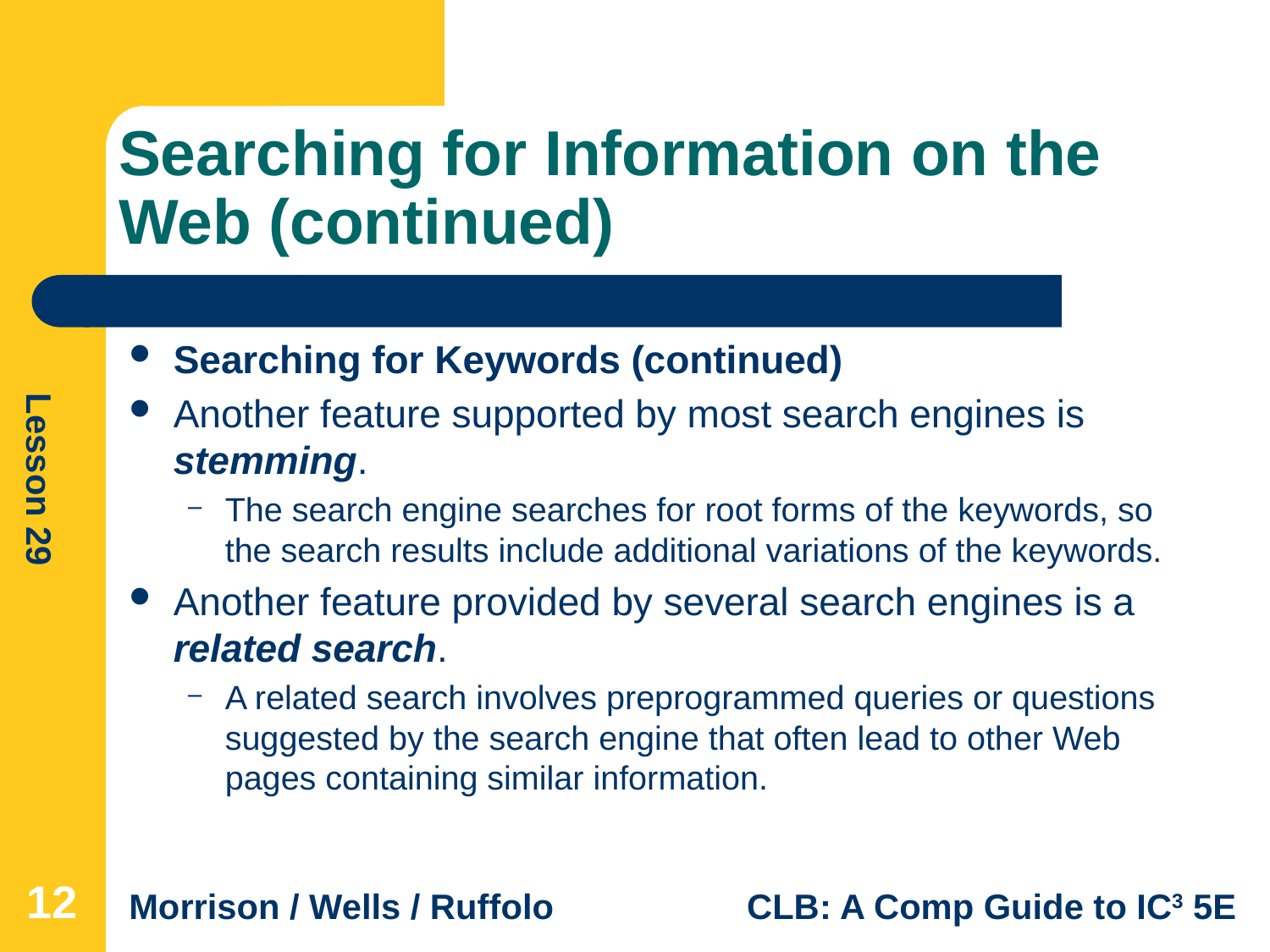

# Searching for Information on the Web (continued)
Searching for Keywords (continued)
Another feature supported by most search engines is stemming.
The search engine searches for root forms of the keywords, so the search results include additional variations of the keywords.
Another feature provided by several search engines is a related search.
A related search involves preprogrammed queries or questions suggested by the search engine that often lead to other Web pages containing similar information.
12